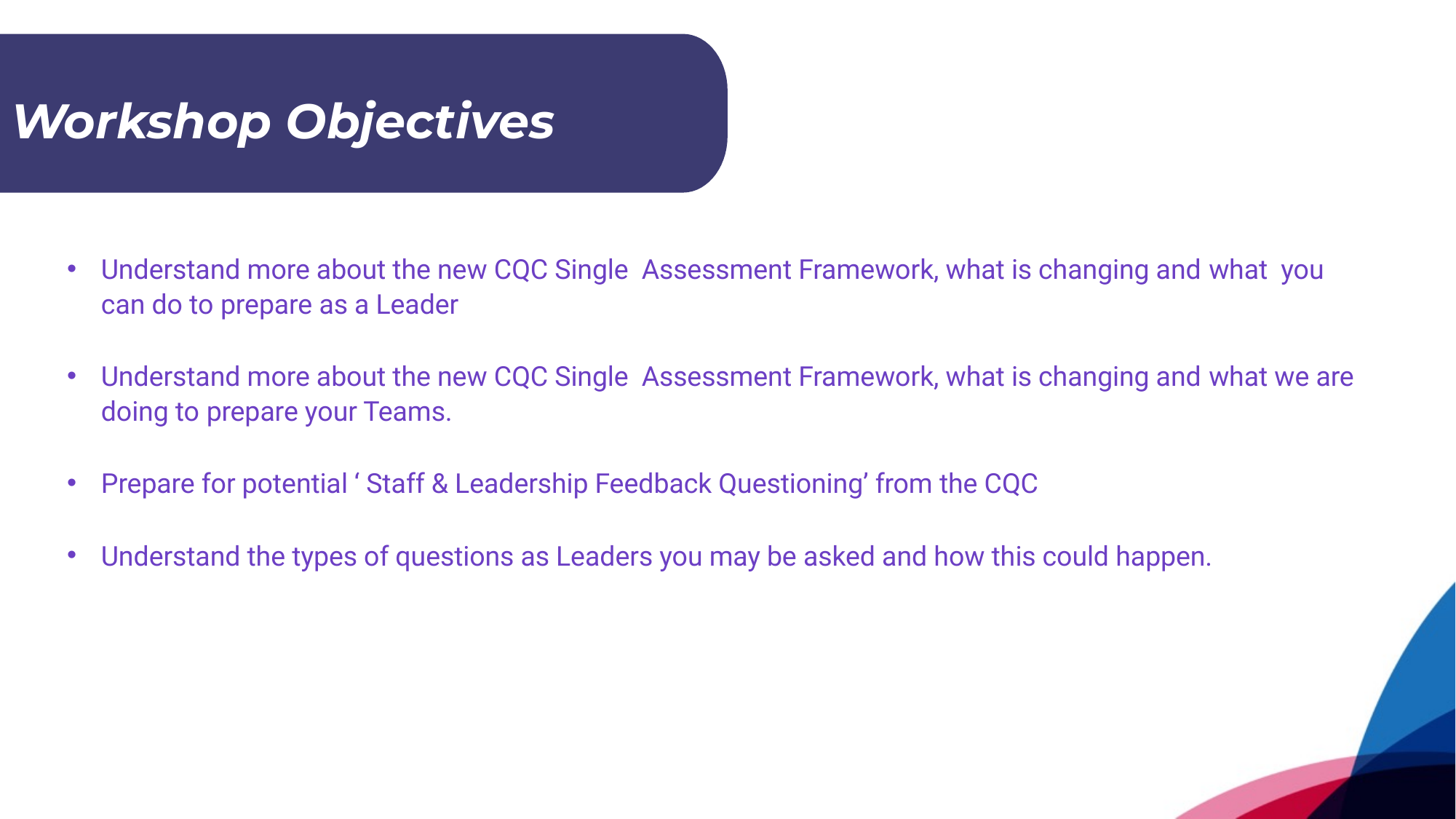

Workshop Objectives
#
Understand more about the new CQC Single  Assessment Framework, what is changing and what  you can do to prepare as a Leader

Understand more about the new CQC Single  Assessment Framework, what is changing and what we are doing to prepare your Teams.

Prepare for potential ‘ Staff & Leadership Feedback Questioning’ from the CQC

Understand the types of questions as Leaders you may be asked and how this could happen.